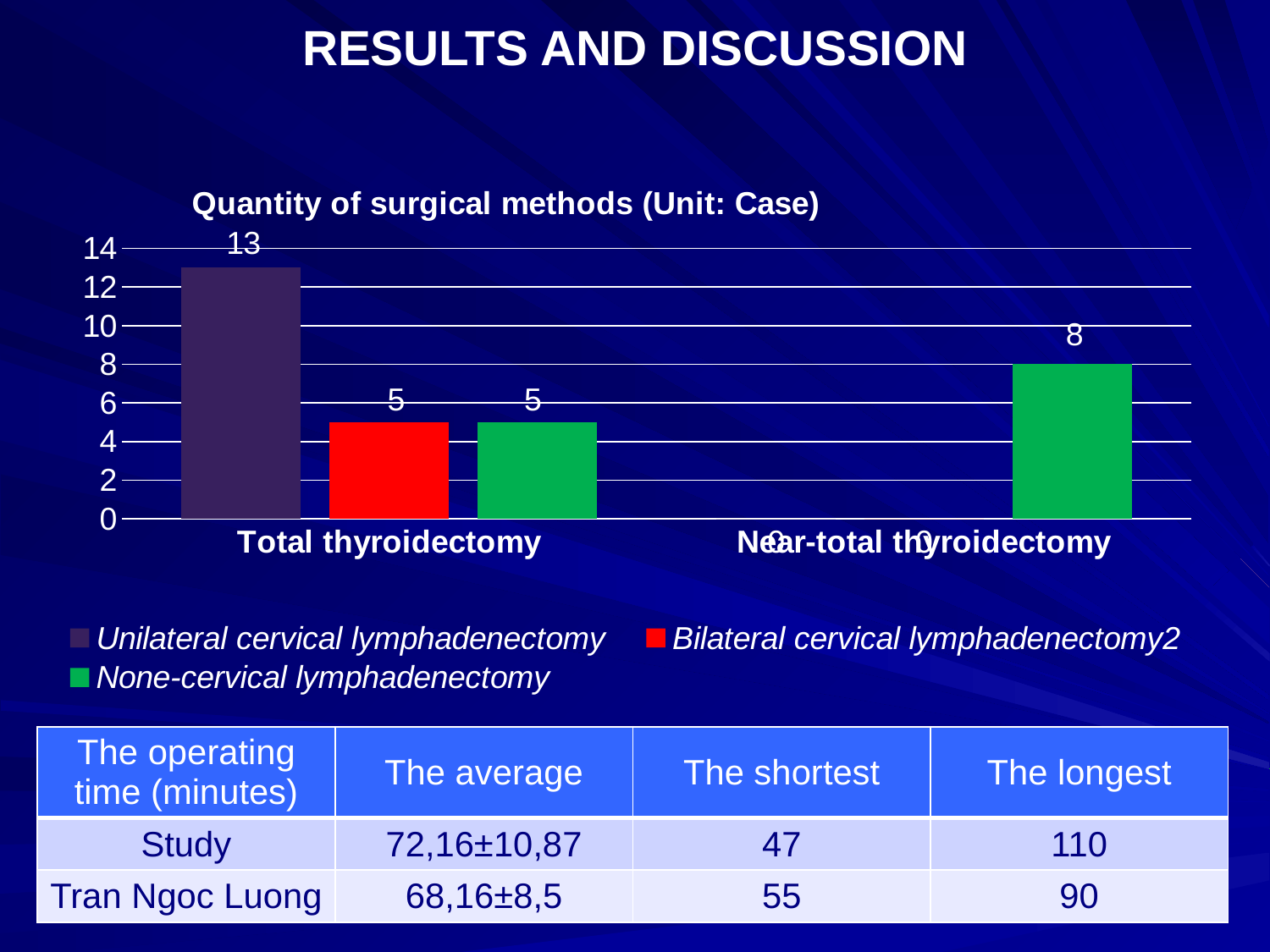

# RESULTS AND DISCUSSION

### Chart: Quantity of surgical methods (Unit: Case)

| Category | Unilateral cervical lymphadenectomy | Bilateral cervical lymphadenectomy2 | None-cervical lymphadenectomy |
|---|---|---|---|
| Total thyroidectomy | 13.0 | 5.0 | 5.0 |
| Near-total thyroidectomy | 0.0 | 0.0 | 8.0 |
| The operating time (minutes) | The average | The shortest | The longest |
| --- | --- | --- | --- |
| Study | 72,16±10,87 | 47 | 110 |
| Tran Ngoc Luong | 68,16±8,5 | 55 | 90 |